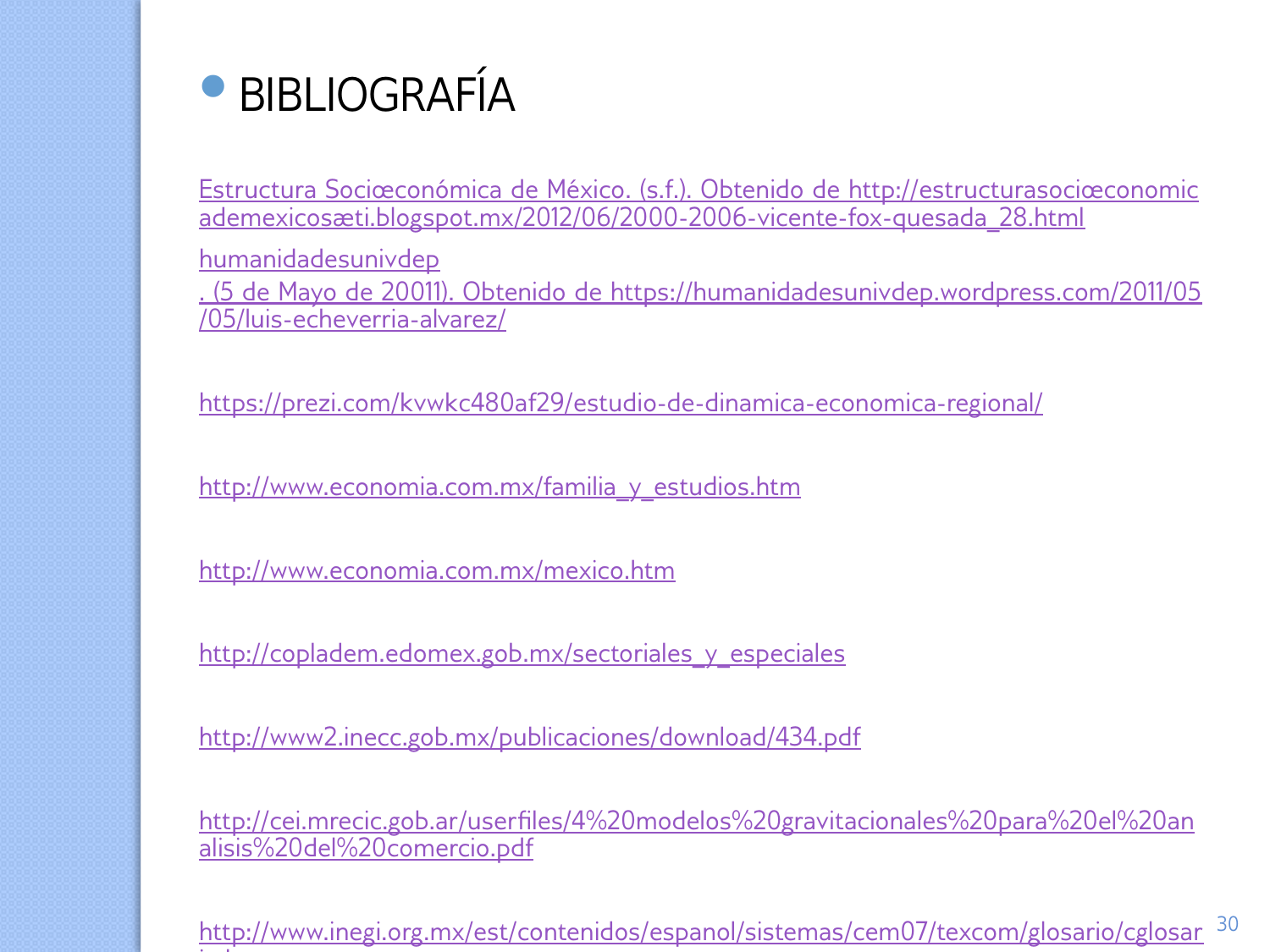

BIBLIOGRAFÍA

Estructura Socioeconómica de México. (s.f.). Obtenido de http://estructurasocioeconomicademexicosaeti.blogspot.mx/2012/06/2000-2006-vicente-fox-quesada_28.html
humanidadesunivdep. (5 de Mayo de 20011). Obtenido de https://humanidadesunivdep.wordpress.com/2011/05/05/luis-echeverria-alvarez/

https://prezi.com/kvwkc480af29/estudio-de-dinamica-economica-regional/

http://www.economia.com.mx/familia_y_estudios.htm

http://www.economia.com.mx/mexico.htm

http://copladem.edomex.gob.mx/sectoriales_y_especiales

http://www2.inecc.gob.mx/publicaciones/download/434.pdf

http://cei.mrecic.gob.ar/userfiles/4%20modelos%20gravitacionales%20para%20el%20analisis%20del%20comercio.pdf

http://www.inegi.org.mx/est/contenidos/espanol/sistemas/cem07/texcom/glosario/cglosario.htm

30